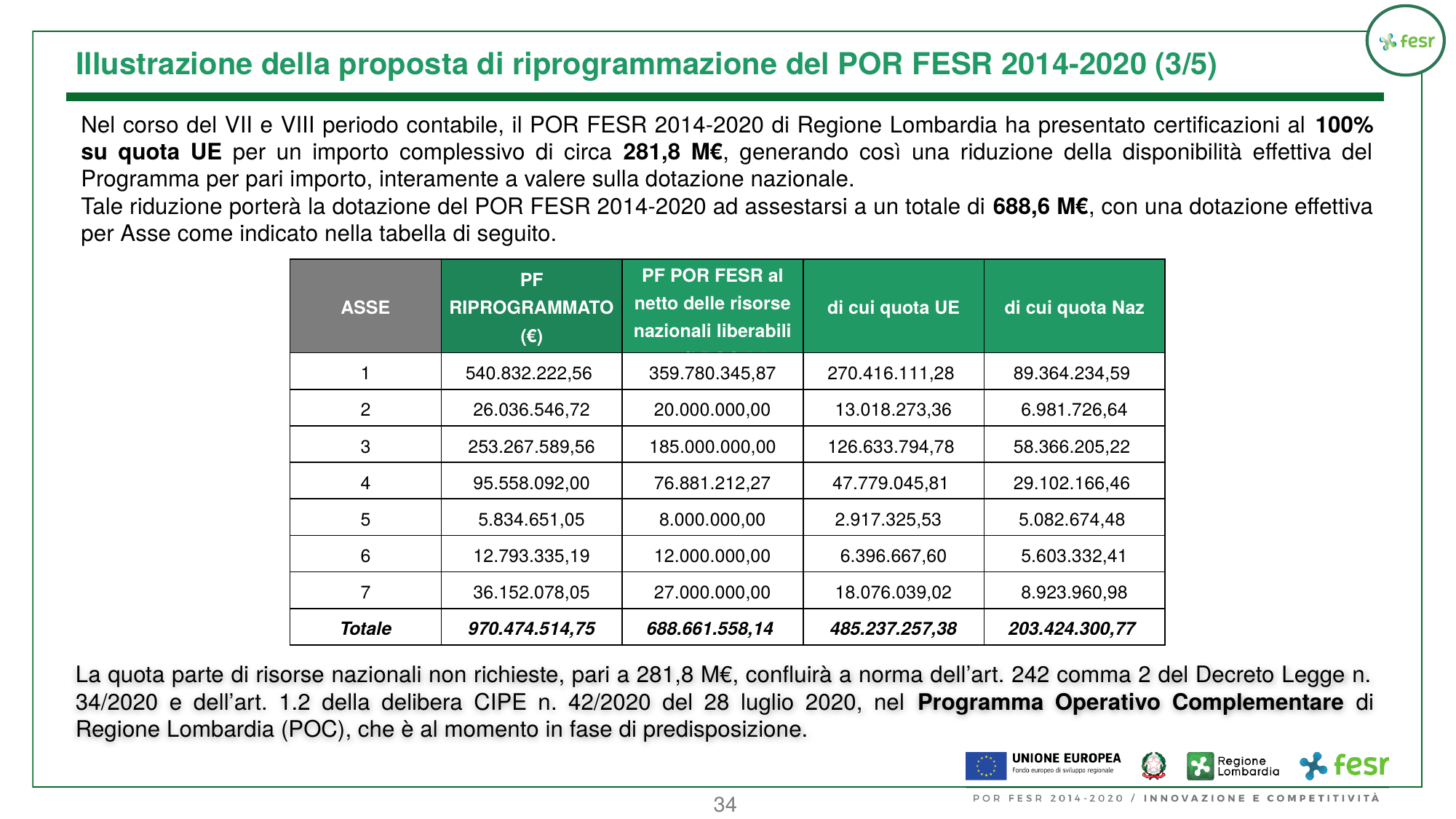

Illustrazione della proposta di riprogrammazione del POR FESR 2014-2020 (3/5)
Nel corso del VII e VIII periodo contabile, il POR FESR 2014-2020 di Regione Lombardia ha presentato certificazioni al 100% su quota UE per un importo complessivo di circa 281,8 M€, generando così una riduzione della disponibilità effettiva del Programma per pari importo, interamente a valere sulla dotazione nazionale.
Tale riduzione porterà la dotazione del POR FESR 2014-2020 ad assestarsi a un totale di 688,6 M€, con una dotazione effettiva per Asse come indicato nella tabella di seguito.
| ASSE | PF RIPROGRAMMATO (€) | PF POR FESR al netto delle risorse nazionali liberabili per il POC (€) | di cui quota UE | di cui quota Naz |
| --- | --- | --- | --- | --- |
| 1 | 540.832.222,56 | 359.780.345,87 | 270.416.111,28 | 89.364.234,59 |
| 2 | 26.036.546,72 | 20.000.000,00 | 13.018.273,36 | 6.981.726,64 |
| 3 | 253.267.589,56 | 185.000.000,00 | 126.633.794,78 | 58.366.205,22 |
| 4 | 95.558.092,00 | 76.881.212,27 | 47.779.045,81 | 29.102.166,46 |
| 5 | 5.834.651,05 | 8.000.000,00 | 2.917.325,53 | 5.082.674,48 |
| 6 | 12.793.335,19 | 12.000.000,00 | 6.396.667,60 | 5.603.332,41 |
| 7 | 36.152.078,05 | 27.000.000,00 | 18.076.039,02 | 8.923.960,98 |
| Totale | 970.474.514,75 | 688.661.558,14 | 485.237.257,38 | 203.424.300,77 |
La quota parte di risorse nazionali non richieste, pari a 281,8 M€, confluirà a norma dell’art. 242 comma 2 del Decreto Legge n. 34/2020 e dell’art. 1.2 della delibera CIPE n. 42/2020 del 28 luglio 2020, nel Programma Operativo Complementare di Regione Lombardia (POC), che è al momento in fase di predisposizione.
34